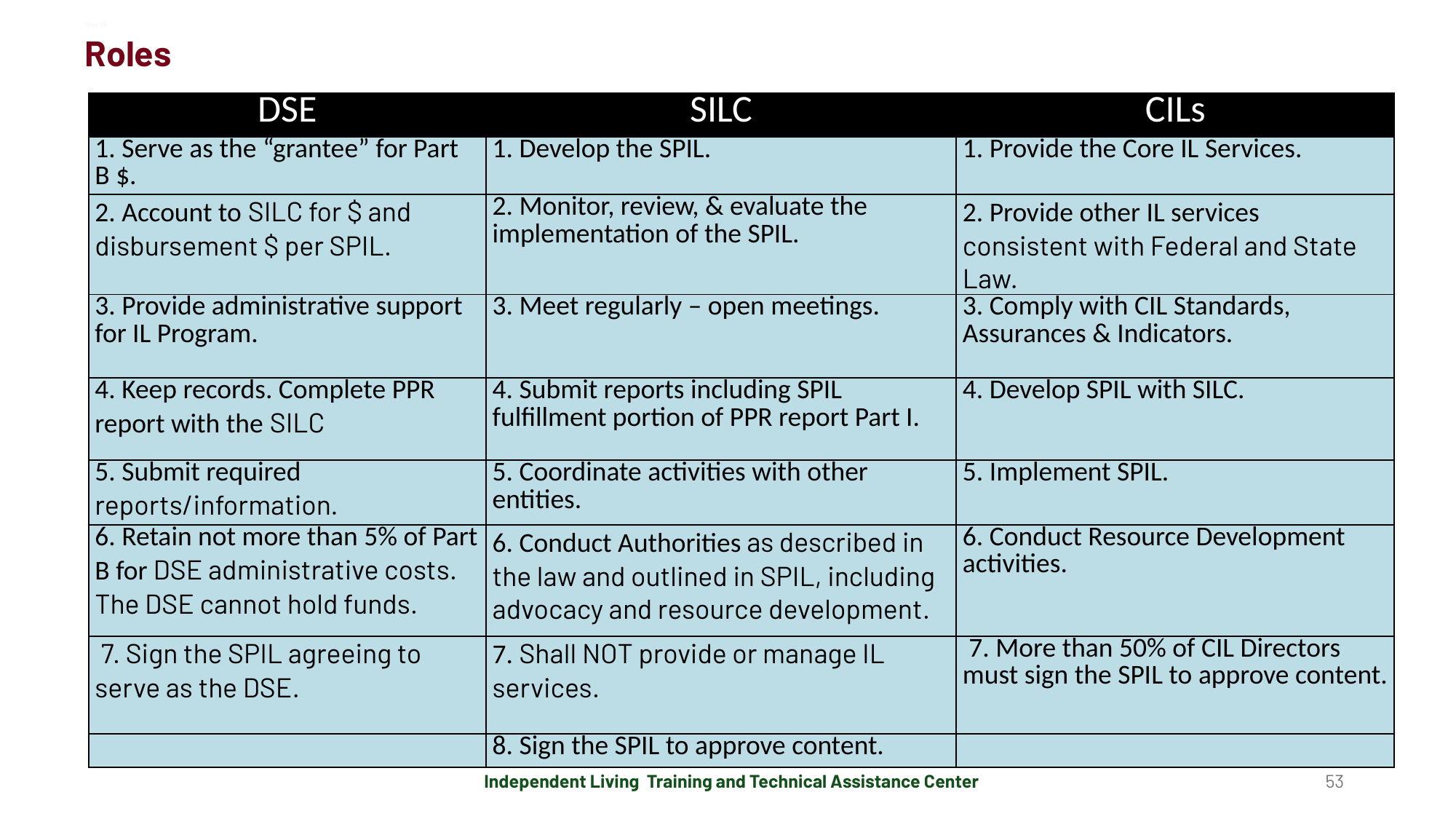

# Slide 53 Roles
| DSE | SILC | CILs |
| --- | --- | --- |
| 1. Serve as the “grantee” for Part B $. | 1. Develop the SPIL. | 1. Provide the Core IL Services. |
| 2. Account to SILC for $ and disbursement $ per SPIL. | 2. Monitor, review, & evaluate the implementation of the SPIL. | 2. Provide other IL services consistent with Federal and State Law. |
| 3. Provide administrative support for IL Program. | 3. Meet regularly – open meetings. | 3. Comply with CIL Standards, Assurances & Indicators. |
| 4. Keep records. Complete PPR report with the SILC | 4. Submit reports including SPIL fulfillment portion of PPR report Part I. | 4. Develop SPIL with SILC. |
| 5. Submit required reports/information. | 5. Coordinate activities with other entities. | 5. Implement SPIL. |
| 6. Retain not more than 5% of Part B for DSE administrative costs. The DSE cannot hold funds. | 6. Conduct Authorities as described in the law and outlined in SPIL, including advocacy and resource development. | 6. Conduct Resource Development activities. |
| 7. Sign the SPIL agreeing to serve as the DSE. | 7. Shall NOT provide or manage IL services. | 7. More than 50% of CIL Directors must sign the SPIL to approve content. |
|  | 8. Sign the SPIL to approve content. |  |
53
Independent Living  Training and Technical Assistance Center